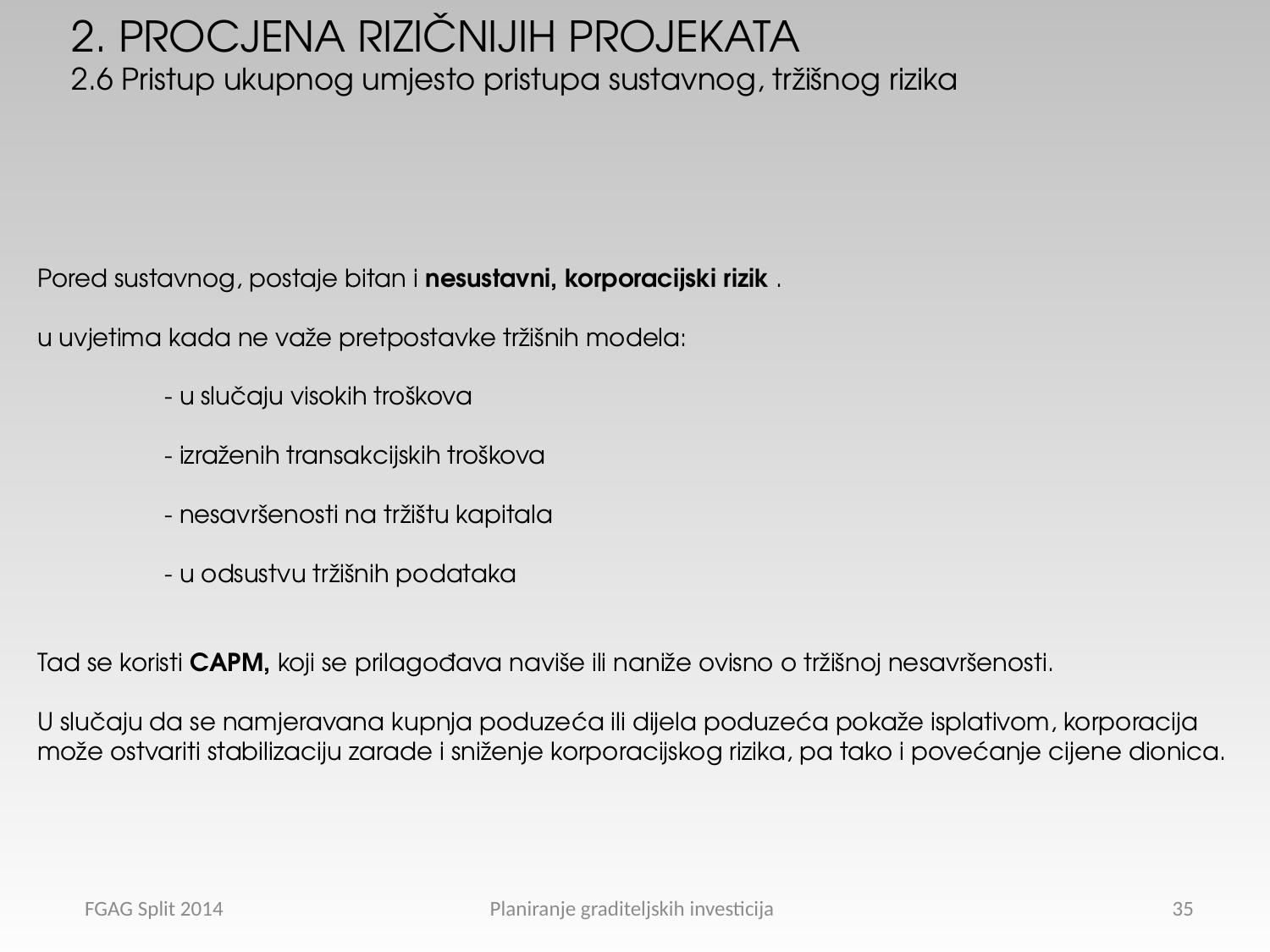

2. PROCJENA RIZIČNIJIH PROJEKATA
2.6 Pristup ukupnog umjesto pristupa sustavnog, tržišnog rizika
Pored sustavnog, postaje bitan i nesustavni, korporacijski rizik .

u uvjetima kada ne važe pretpostavke tržišnih modela:

	- u slučaju visokih troškova

	- izraženih transakcijskih troškova

	- nesavršenosti na tržištu kapitala

	- u odsustvu tržišnih podataka

Tad se koristi CAPM, koji se prilagođava naviše ili naniže ovisno o tržišnoj nesavršenosti.

U slučaju da se namjeravana kupnja poduzeća ili dijela poduzeća pokaže isplativom, korporacija može ostvariti stabilizaciju zarade i sniženje korporacijskog rizika, pa tako i povećanje cijene dionica.
FGAG Split 2014                                                       Planiranje graditeljskih investicija
35